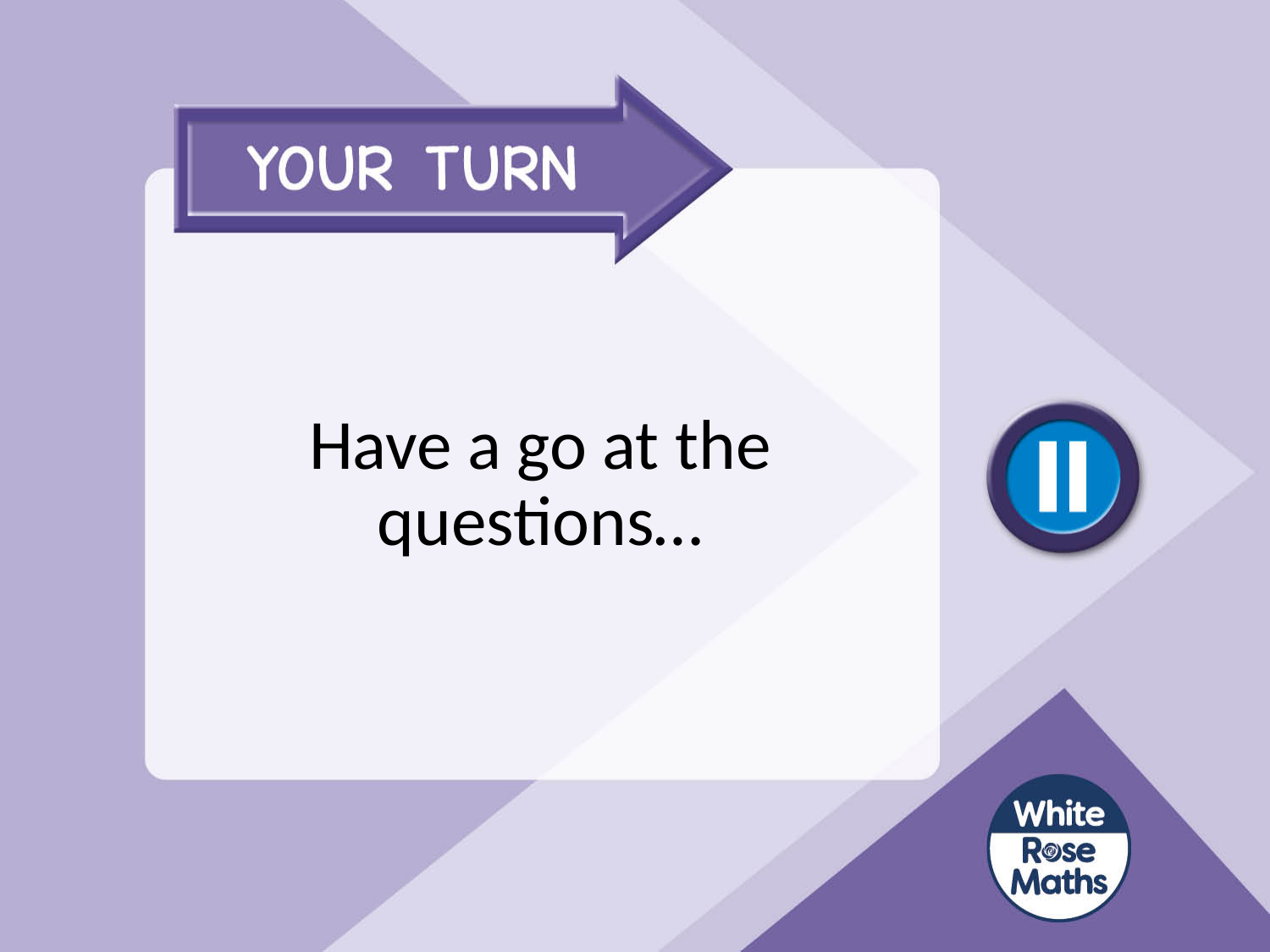

# Have a go at the questions…